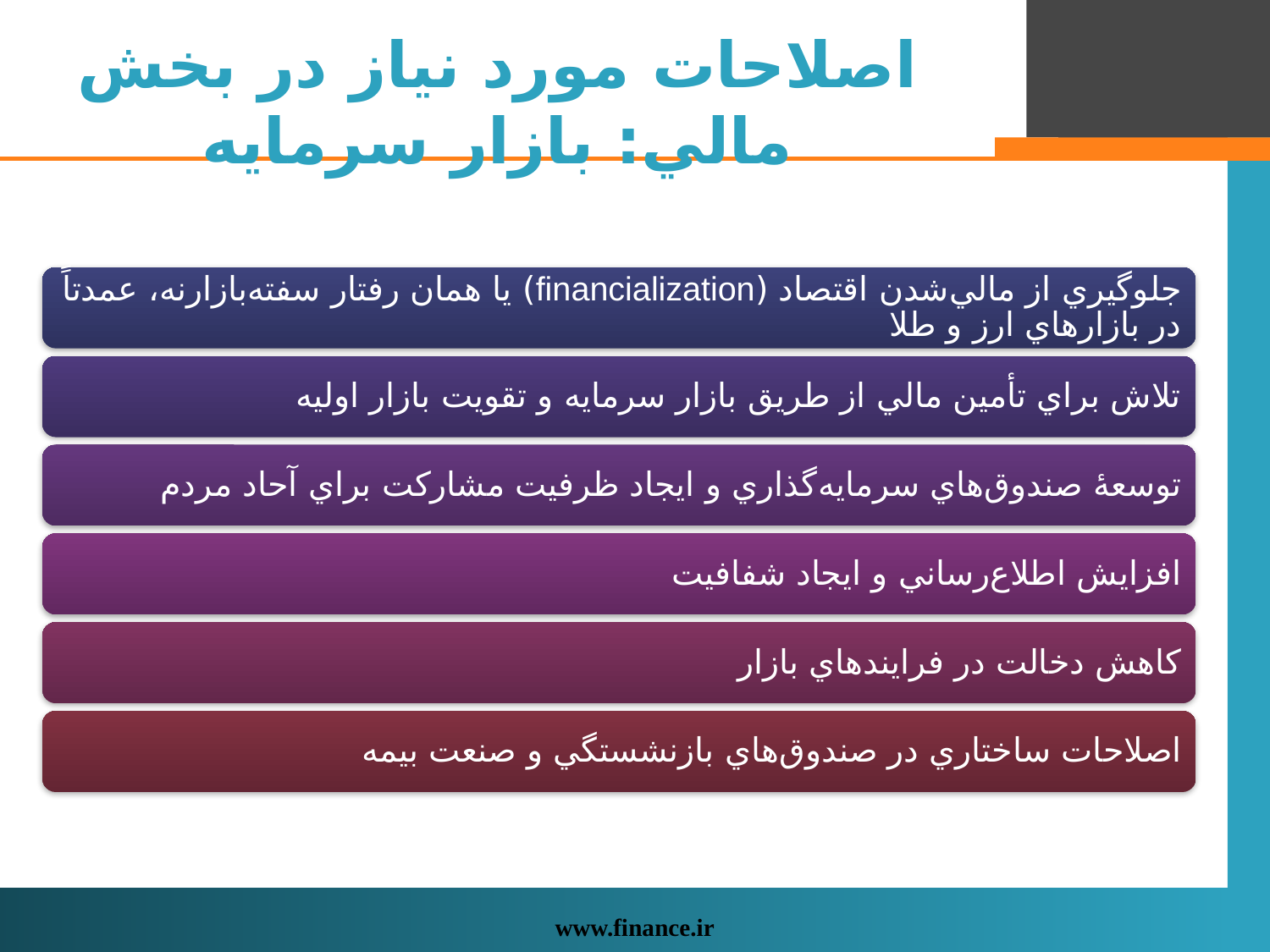

# اصلاحات مورد نياز در بخش مالي: بازار سرمايه
جلوگيري از مالي‌شدن اقتصاد (financialization) يا همان رفتار سفته‌بازارنه، عمدتاً در بازارهاي ارز و طلا
تلاش براي تأمين مالي از طريق بازار سرمايه و تقويت بازار اوليه
توسعۀ صندوق‌هاي سرمايه‌گذاري و ايجاد ظرفيت مشارکت براي آحاد مردم
افزايش اطلاع‌رساني و ايجاد شفافيت
کاهش دخالت در فرايندهاي بازار
اصلاحات ساختاري در صندوق‌هاي بازنشستگي و صنعت بيمه
www.finance.ir